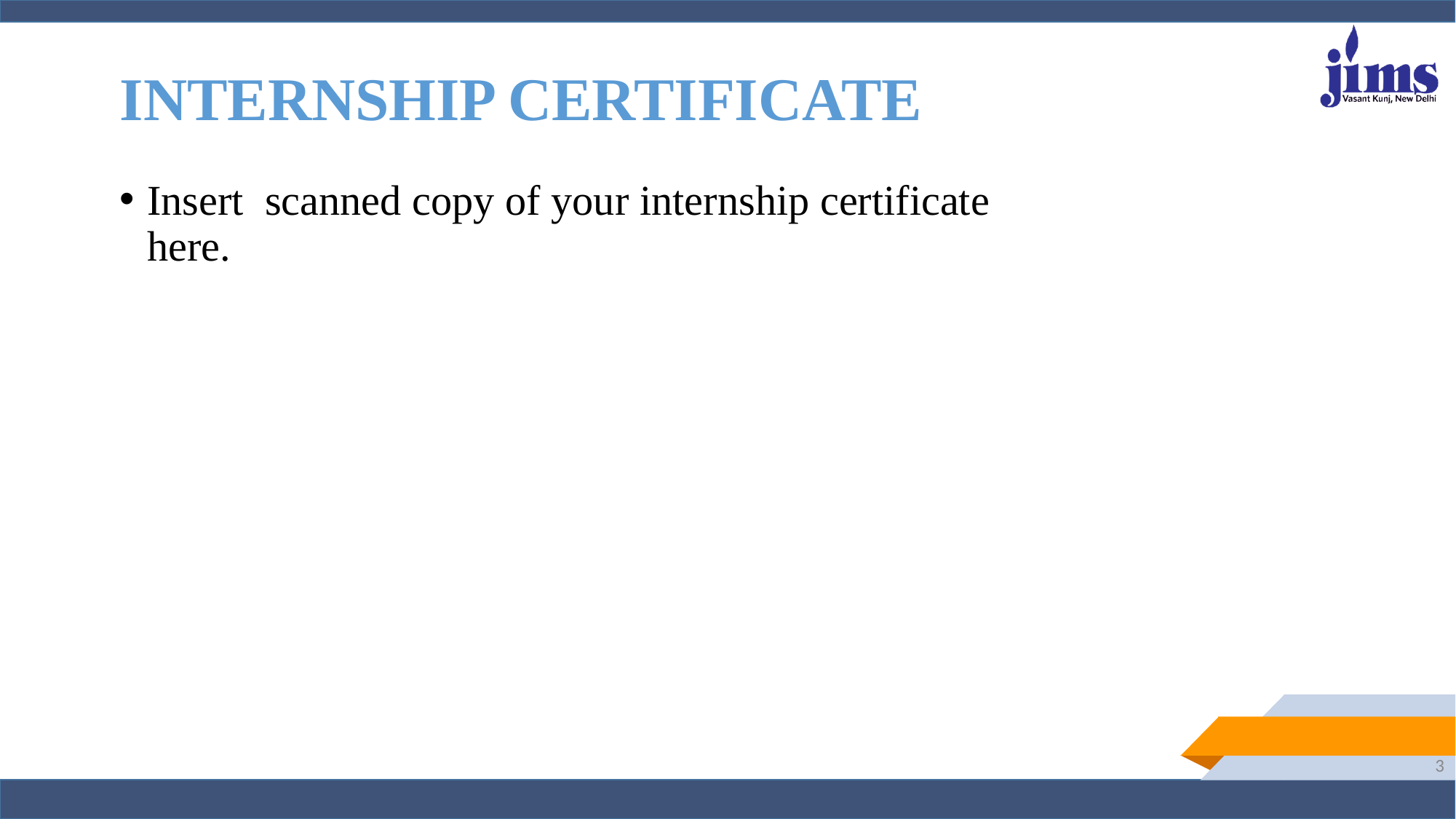

INTERNSHIP CERTIFICATE
Insert  scanned copy of your internship certificate here.
3